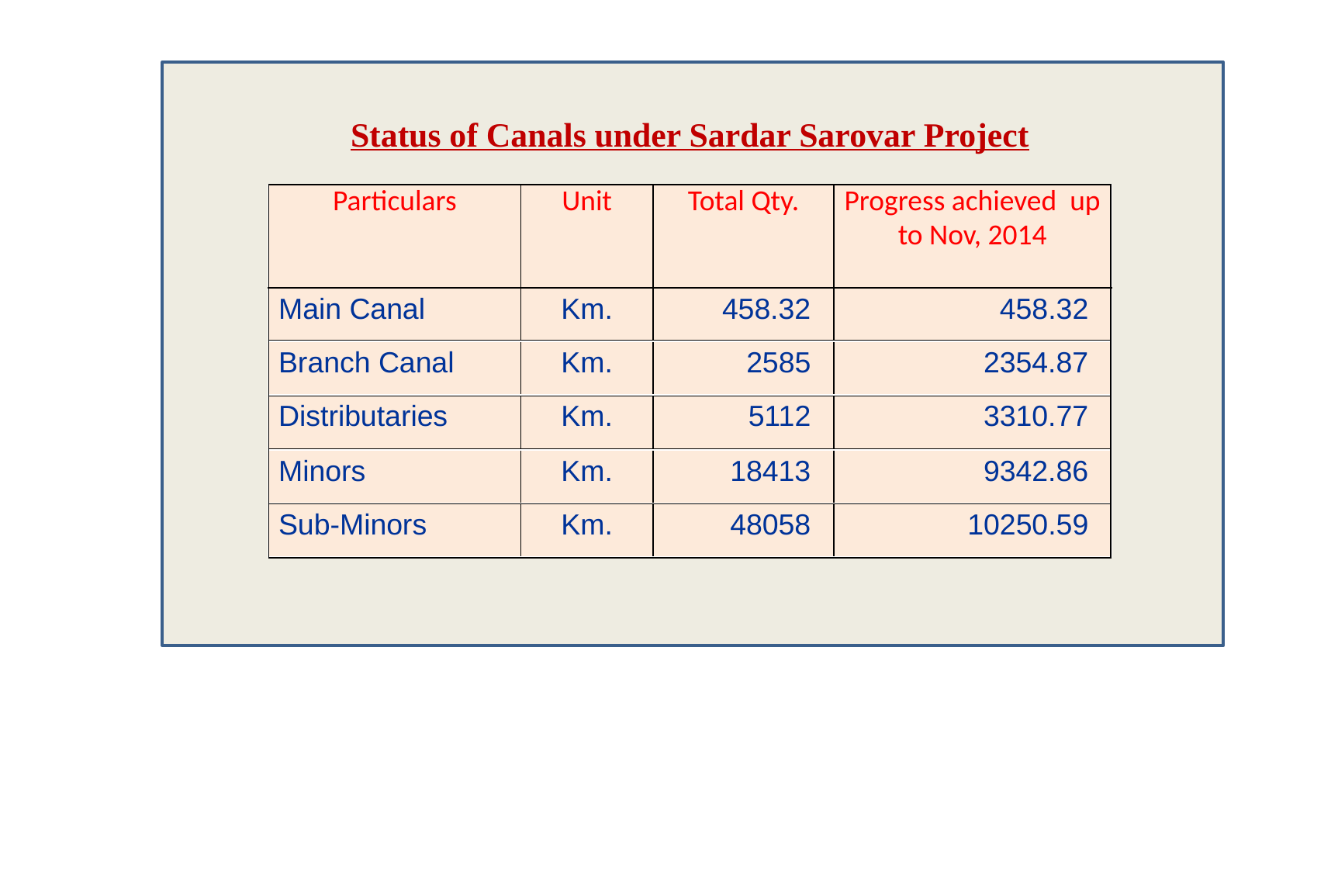

Status of Canals under Sardar Sarovar Project
|  |
| --- |
|  |
|  |
|  |
|  |
| Particulars | Unit | Total Qty. | Progress achieved up to Nov, 2014 |
| --- | --- | --- | --- |
| Main Canal | Km. | 458.32 | 458.32 |
| Branch Canal | Km. | 2585 | 2354.87 |
| Distributaries | Km. | 5112 | 3310.77 |
| Minors | Km. | 18413 | 9342.86 |
| Sub-Minors | Km. | 48058 | 10250.59 |